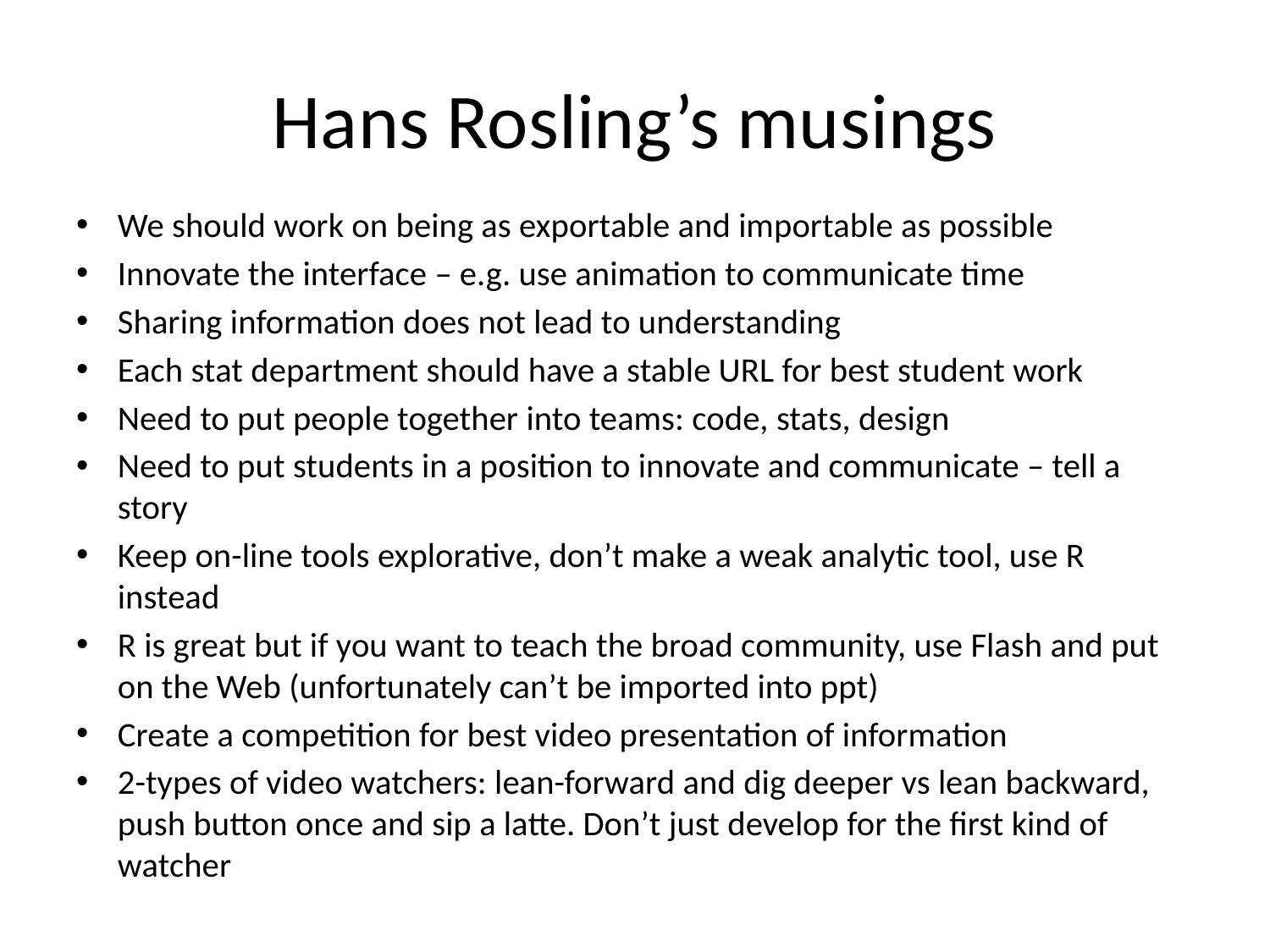

# Hans Rosling’s musings
We should work on being as exportable and importable as possible
Innovate the interface – e.g. use animation to communicate time
Sharing information does not lead to understanding
Each stat department should have a stable URL for best student work
Need to put people together into teams: code, stats, design
Need to put students in a position to innovate and communicate – tell a story
Keep on-line tools explorative, don’t make a weak analytic tool, use R instead
R is great but if you want to teach the broad community, use Flash and put on the Web (unfortunately can’t be imported into ppt)
Create a competition for best video presentation of information
2-types of video watchers: lean-forward and dig deeper vs lean backward, push button once and sip a latte. Don’t just develop for the first kind of watcher